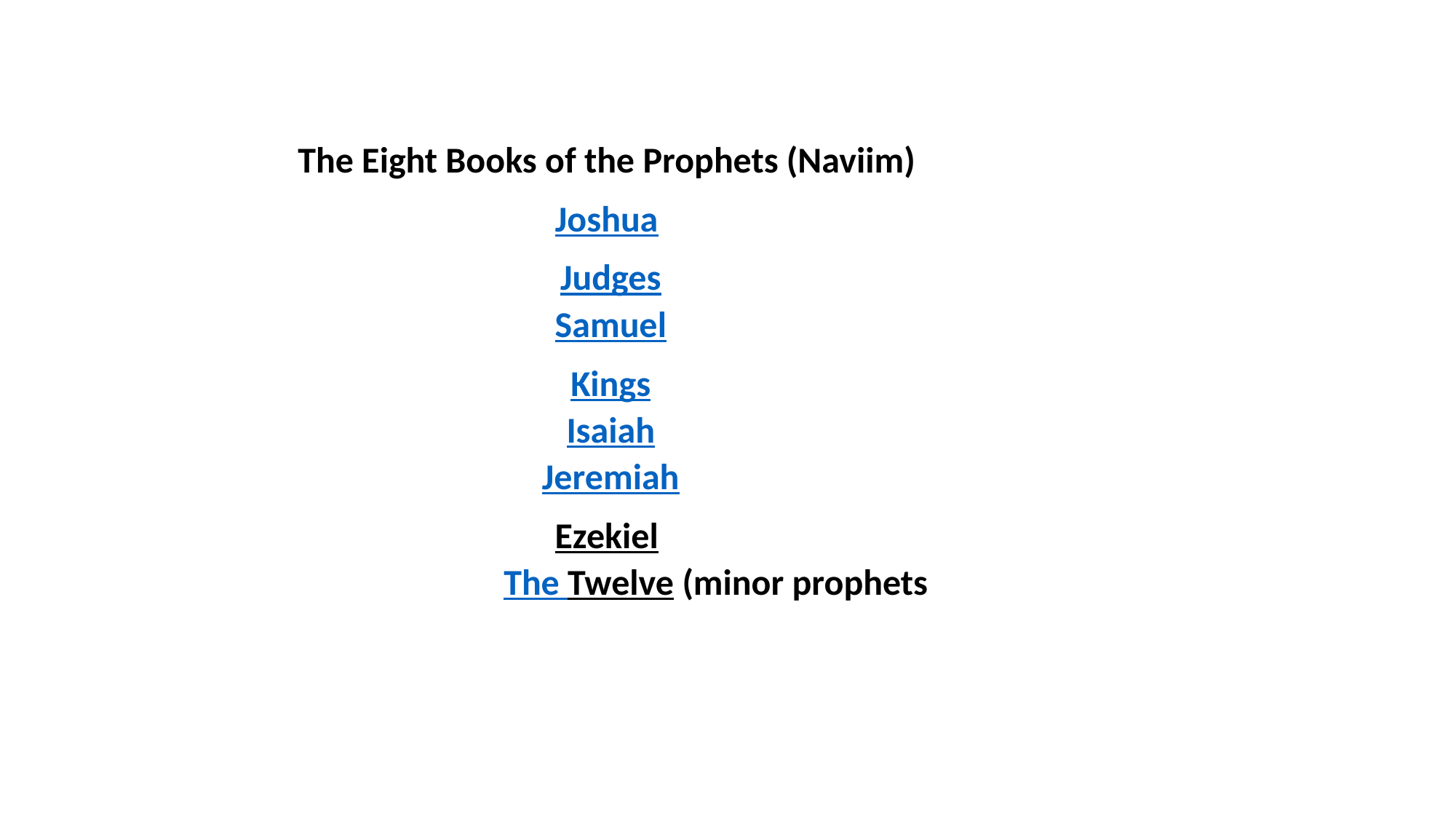

The Eight Books of the Prophets (Naviim)
Joshua
 Judges
 Samuel
 Kings
 Isaiah
 Jeremiah
Ezekiel
		The Twelve (minor prophets